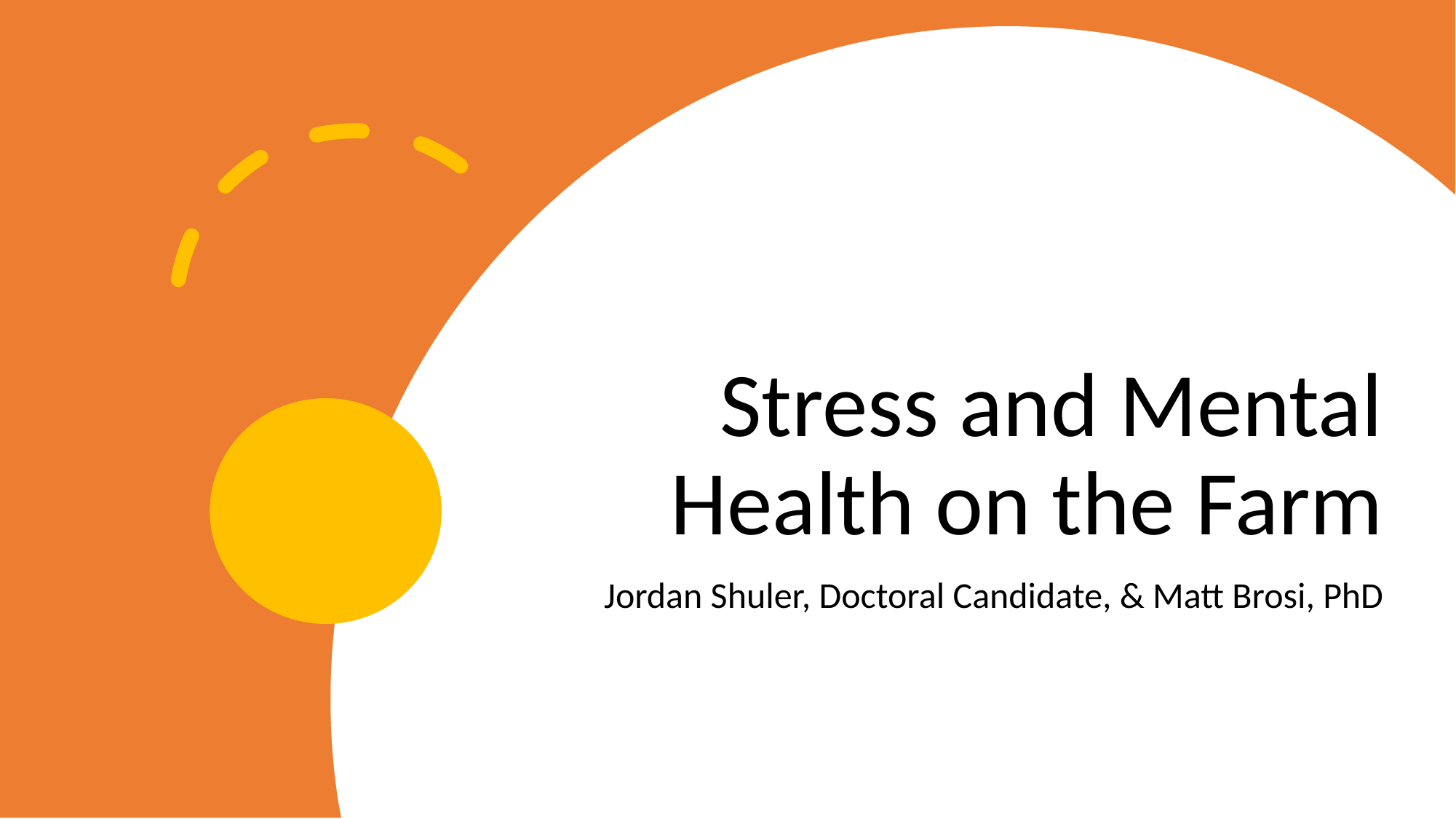

# Stress and Mental Health on the Farm

Jordan Shuler, Doctoral Candidate, & Matt Brosi, PhD